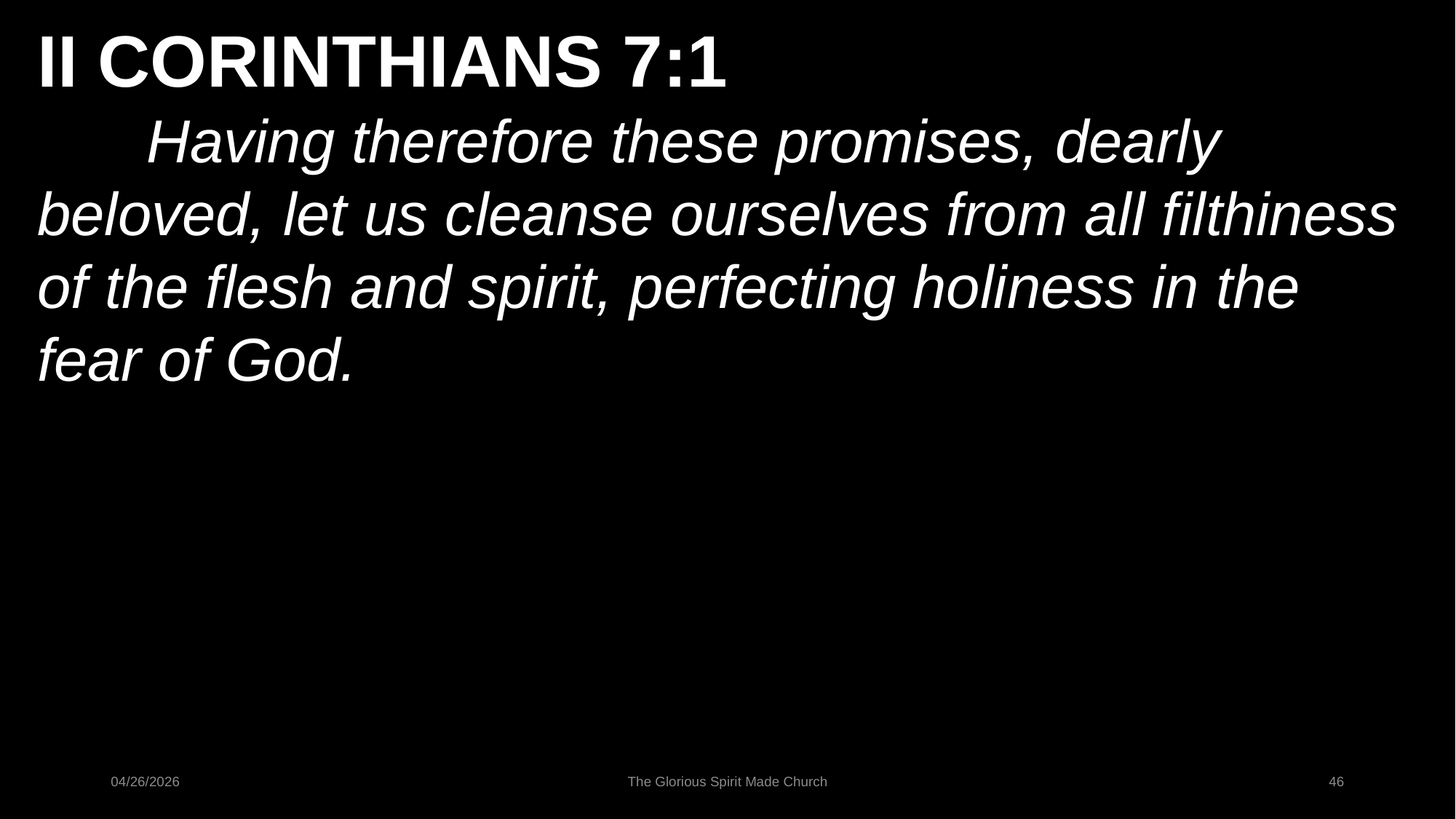

II CORINTHIANS 7:1
	Having therefore these promises, dearly beloved, let us cleanse ourselves from all filthiness of the flesh and spirit, perfecting holiness in the fear of God.

04/26/2026
The Glorious Spirit Made Church
46